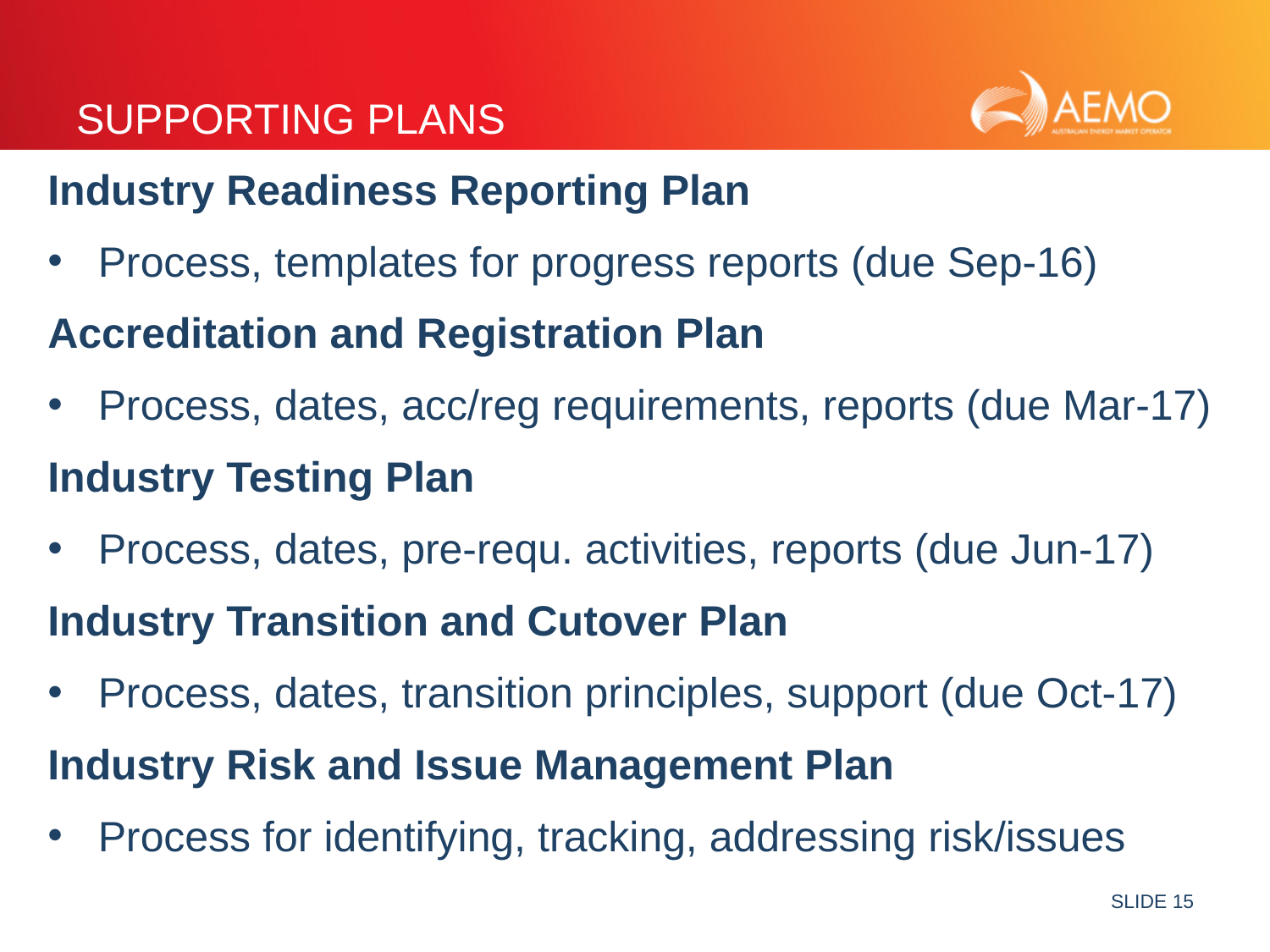

# Supporting plans
Industry Readiness Reporting Plan
Process, templates for progress reports (due Sep-16)
Accreditation and Registration Plan
Process, dates, acc/reg requirements, reports (due Mar-17)
Industry Testing Plan
Process, dates, pre-requ. activities, reports (due Jun-17)
Industry Transition and Cutover Plan
Process, dates, transition principles, support (due Oct-17)
Industry Risk and Issue Management Plan
Process for identifying, tracking, addressing risk/issues